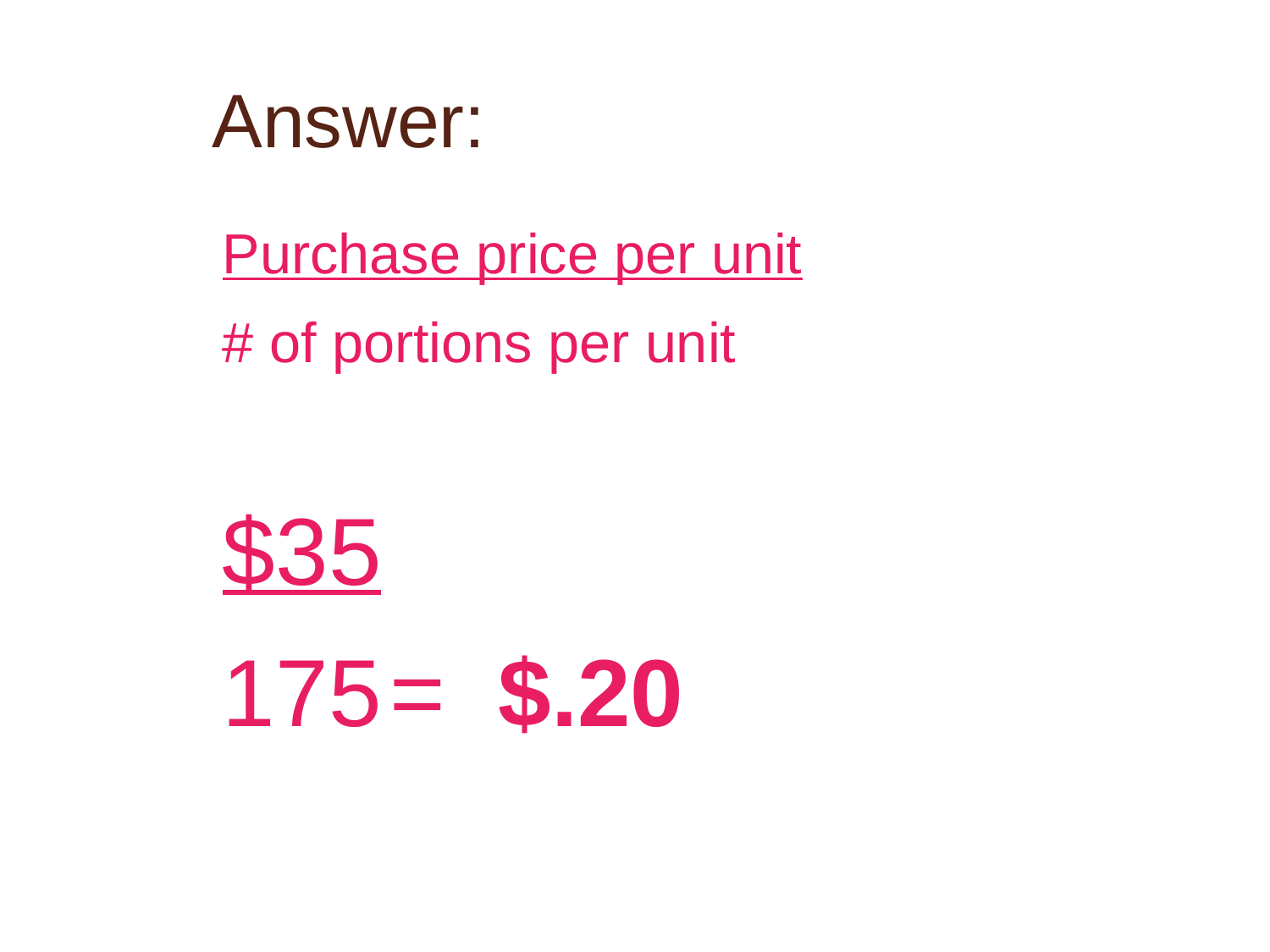

# Answer:
Purchase price per unit
# of portions per unit

$35
175	=  $.20